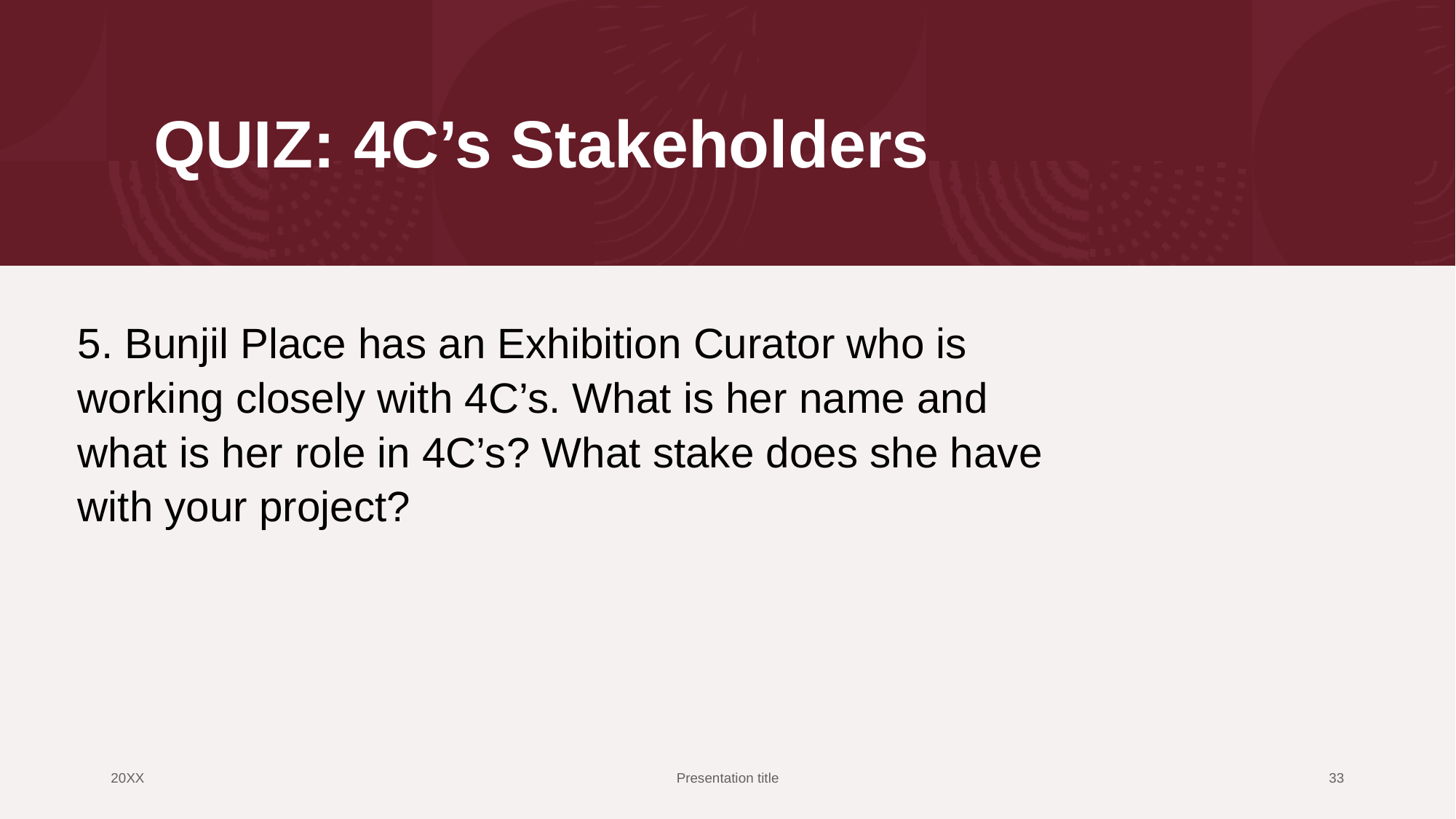

# QUIZ: 4C’s Stakeholders
5. Bunjil Place has an Exhibition Curator who is working closely with 4C’s. What is her name and what is her role in 4C’s? What stake does she have with your project?
20XX
Presentation title
33